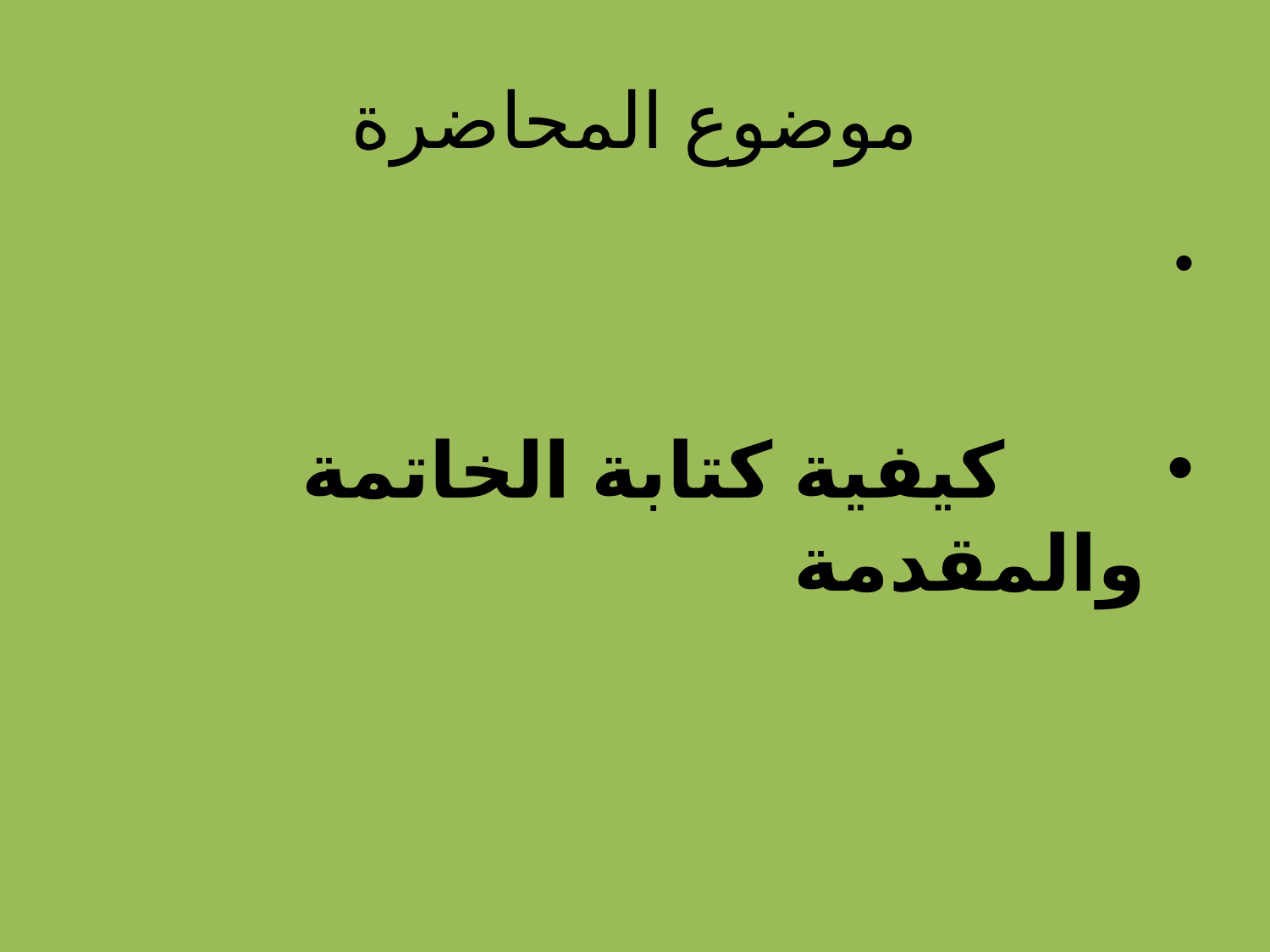

# موضوع المحاضرة

       كيفية كتابة الخاتمة والمقدمة